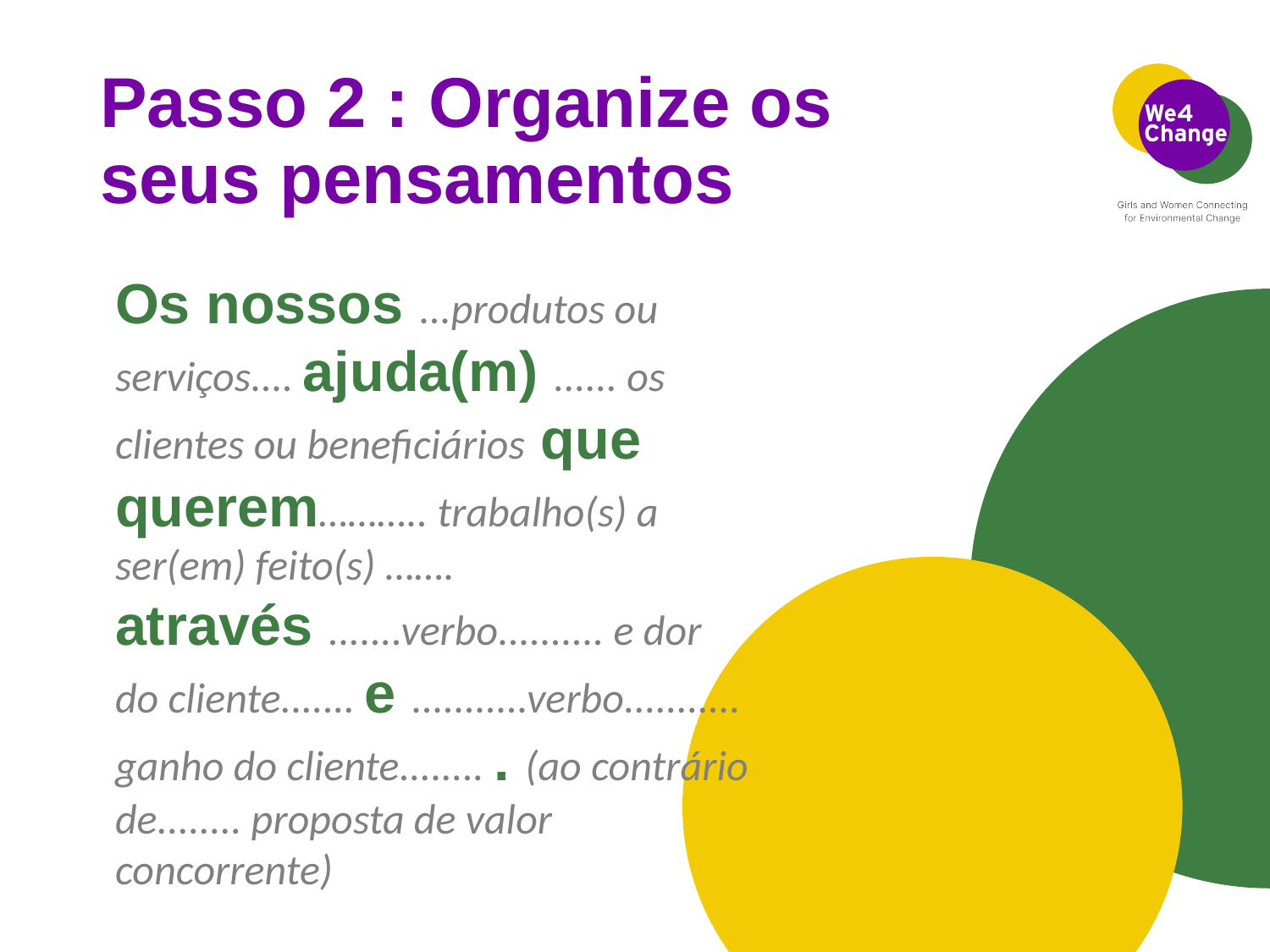

# Passo 2 : Organize os seus pensamentos
Os nossos ...produtos ou serviços.... ajuda(m) ...... os clientes ou beneficiários que querem……….. trabalho(s) a ser(em) feito(s) ……. através .......verbo.......... e dor do cliente....... e ...........verbo........... ganho do cliente........ . (ao contrário de........ proposta de valor concorrente)